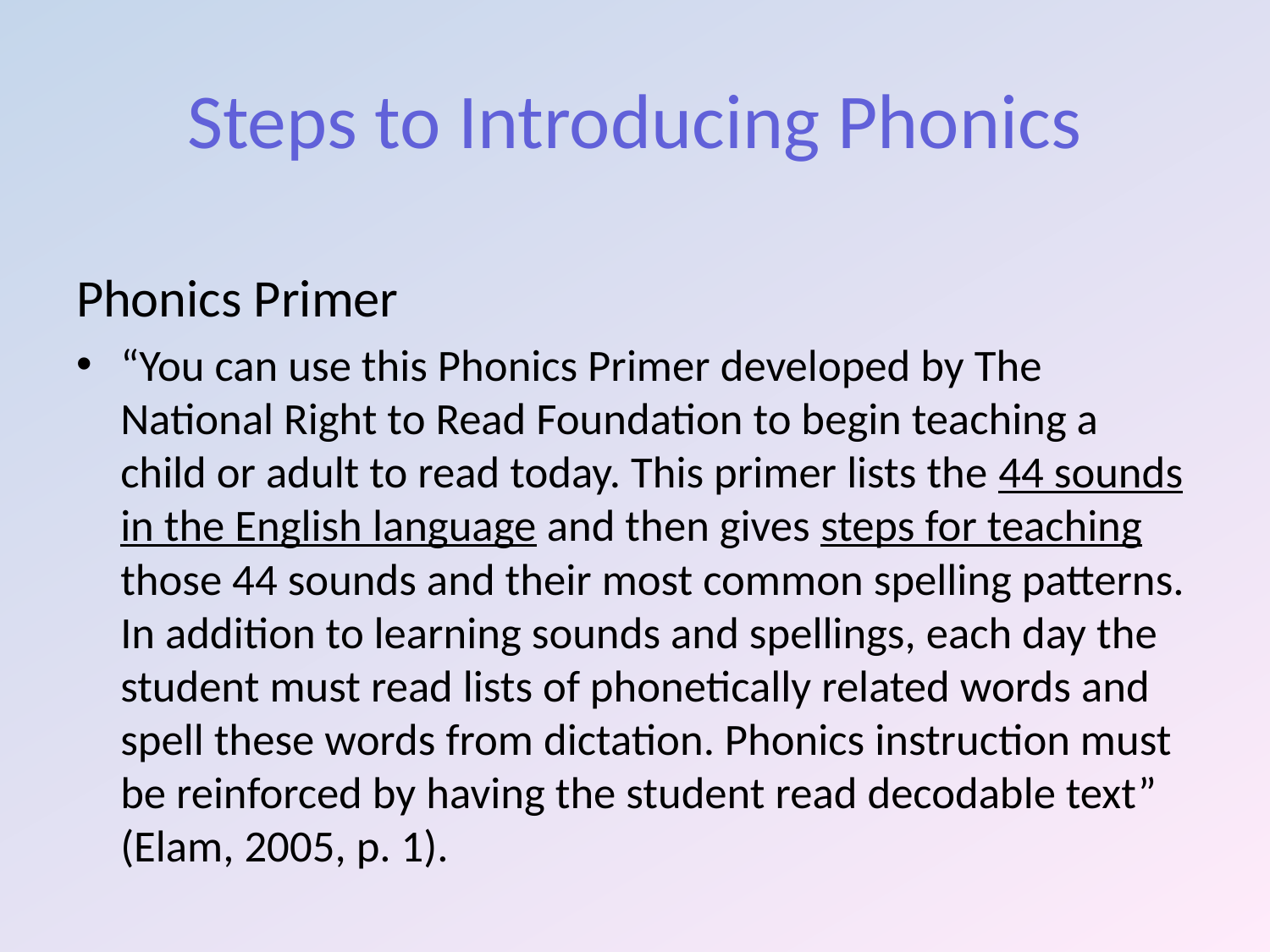

# Steps to Introducing Phonics
Phonics Primer
“You can use this Phonics Primer developed by The National Right to Read Foundation to begin teaching a child or adult to read today. This primer lists the 44 sounds in the English language and then gives steps for teaching those 44 sounds and their most common spelling patterns. In addition to learning sounds and spellings, each day the student must read lists of phonetically related words and spell these words from dictation. Phonics instruction must be reinforced by having the student read decodable text” (Elam, 2005, p. 1).